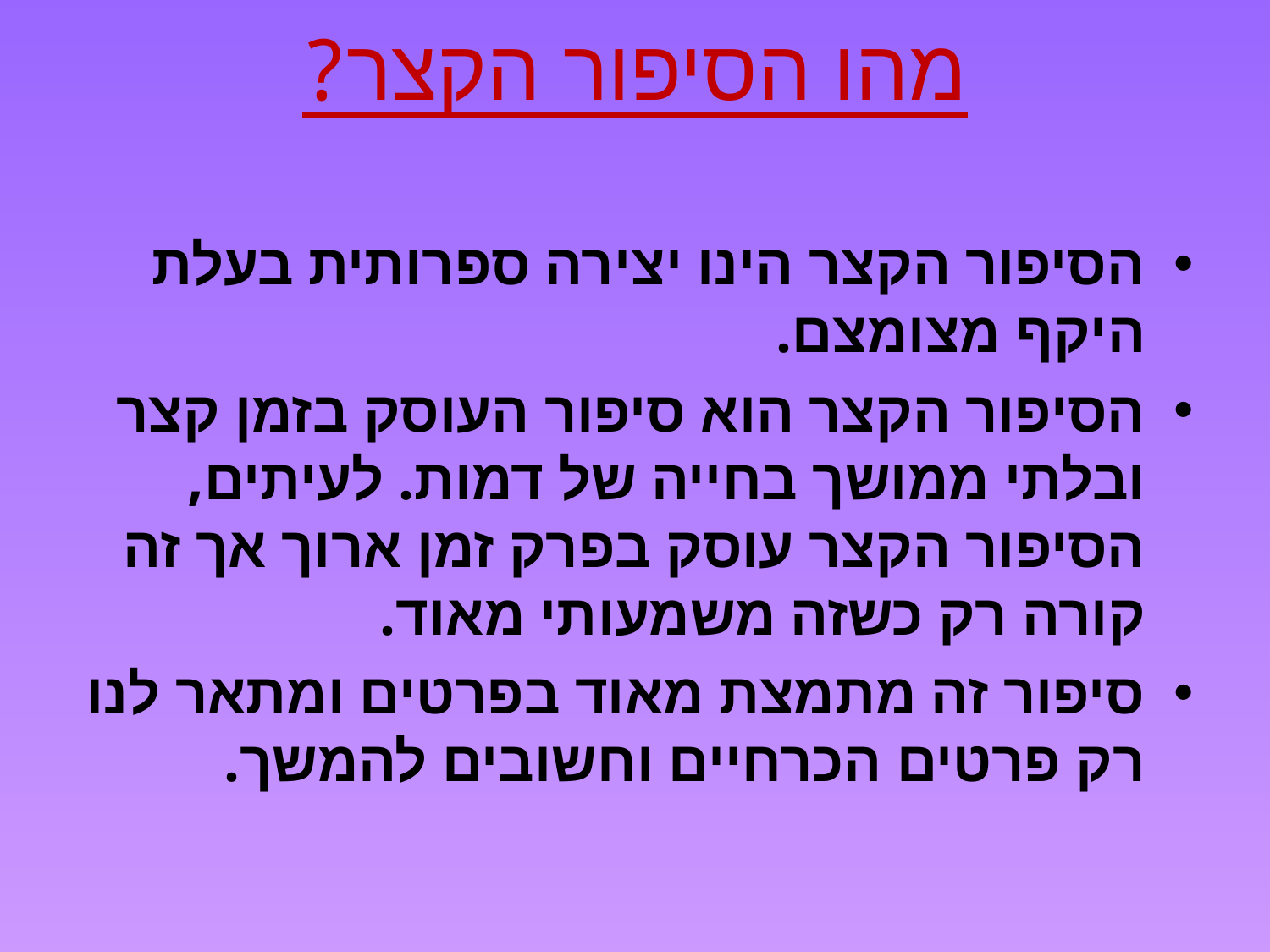

# מהו הסיפור הקצר?
הסיפור הקצר הינו יצירה ספרותית בעלת היקף מצומצם.
הסיפור הקצר הוא סיפור העוסק בזמן קצר ובלתי ממושך בחייה של דמות. לעיתים, הסיפור הקצר עוסק בפרק זמן ארוך אך זה קורה רק כשזה משמעותי מאוד.
סיפור זה מתמצת מאוד בפרטים ומתאר לנו רק פרטים הכרחיים וחשובים להמשך.